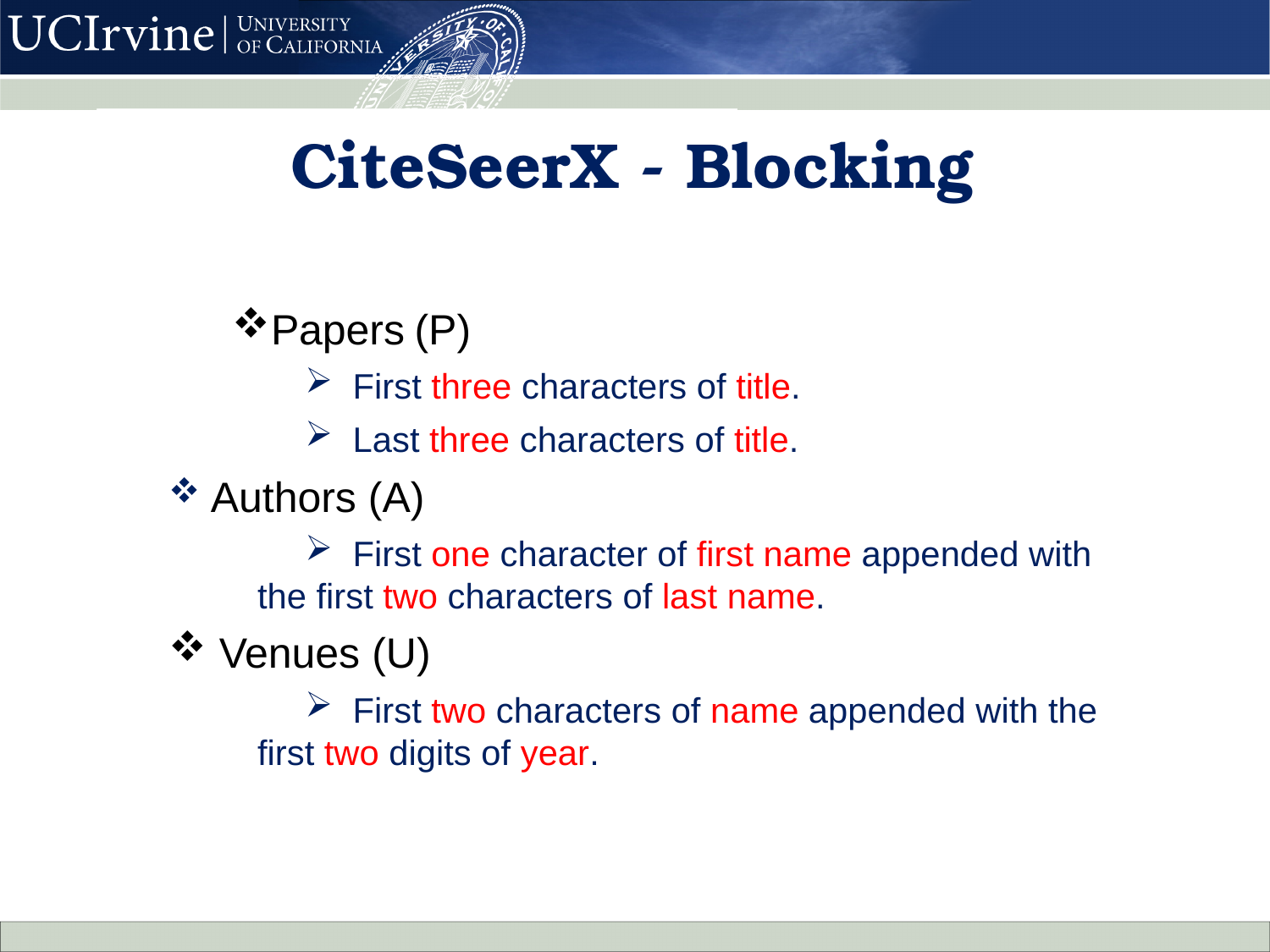

CiteSeerX - Blocking
Papers (P)
  First three characters of title.
  Last three characters of title.
 Authors (A)
  First one character of first name appended with the first two characters of last name.
 Venues (U)
  First two characters of name appended with the first two digits of year.